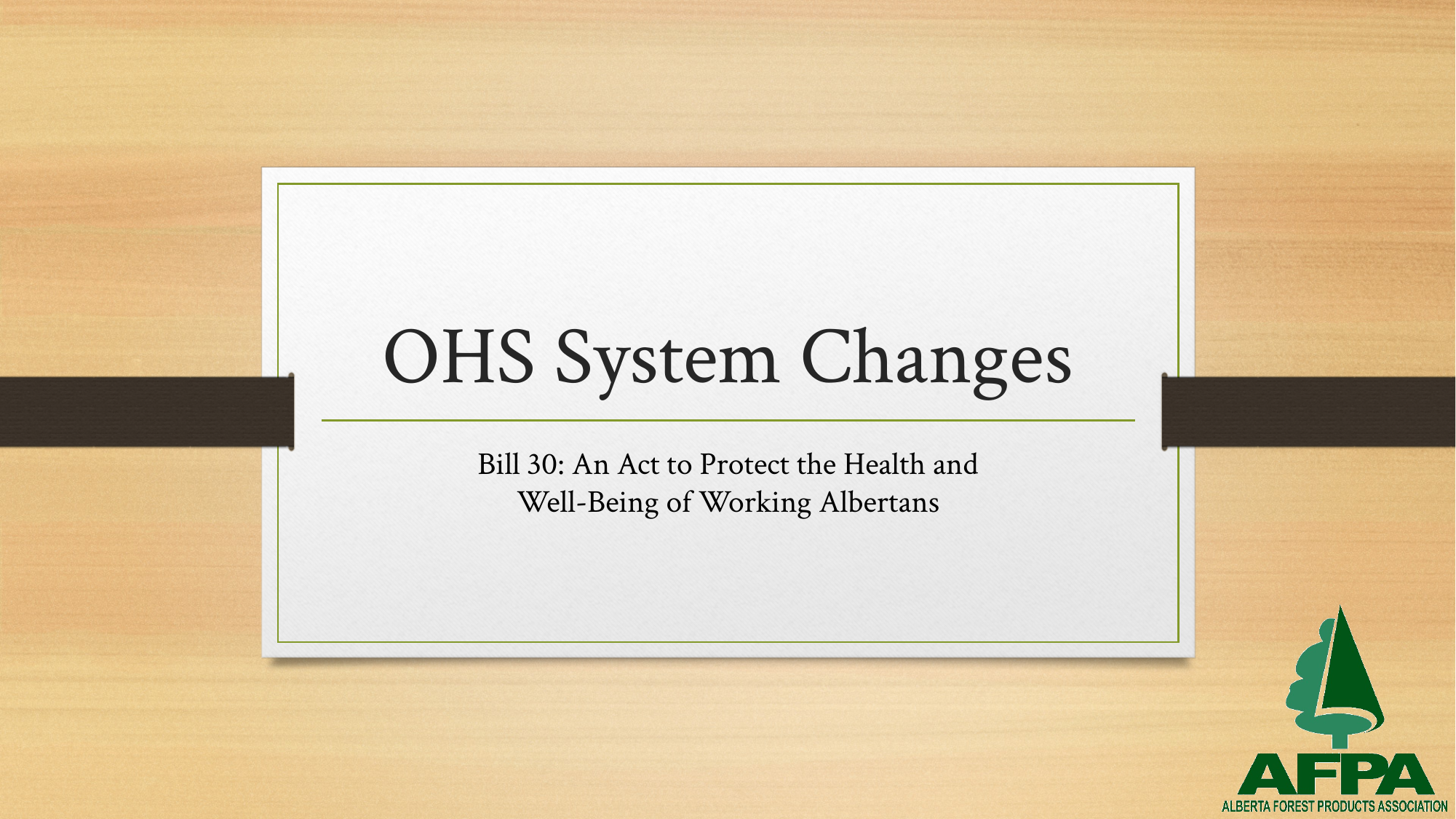

# OHS System Changes
Bill 30: An Act to Protect the Health and
Well-Being of Working Albertans